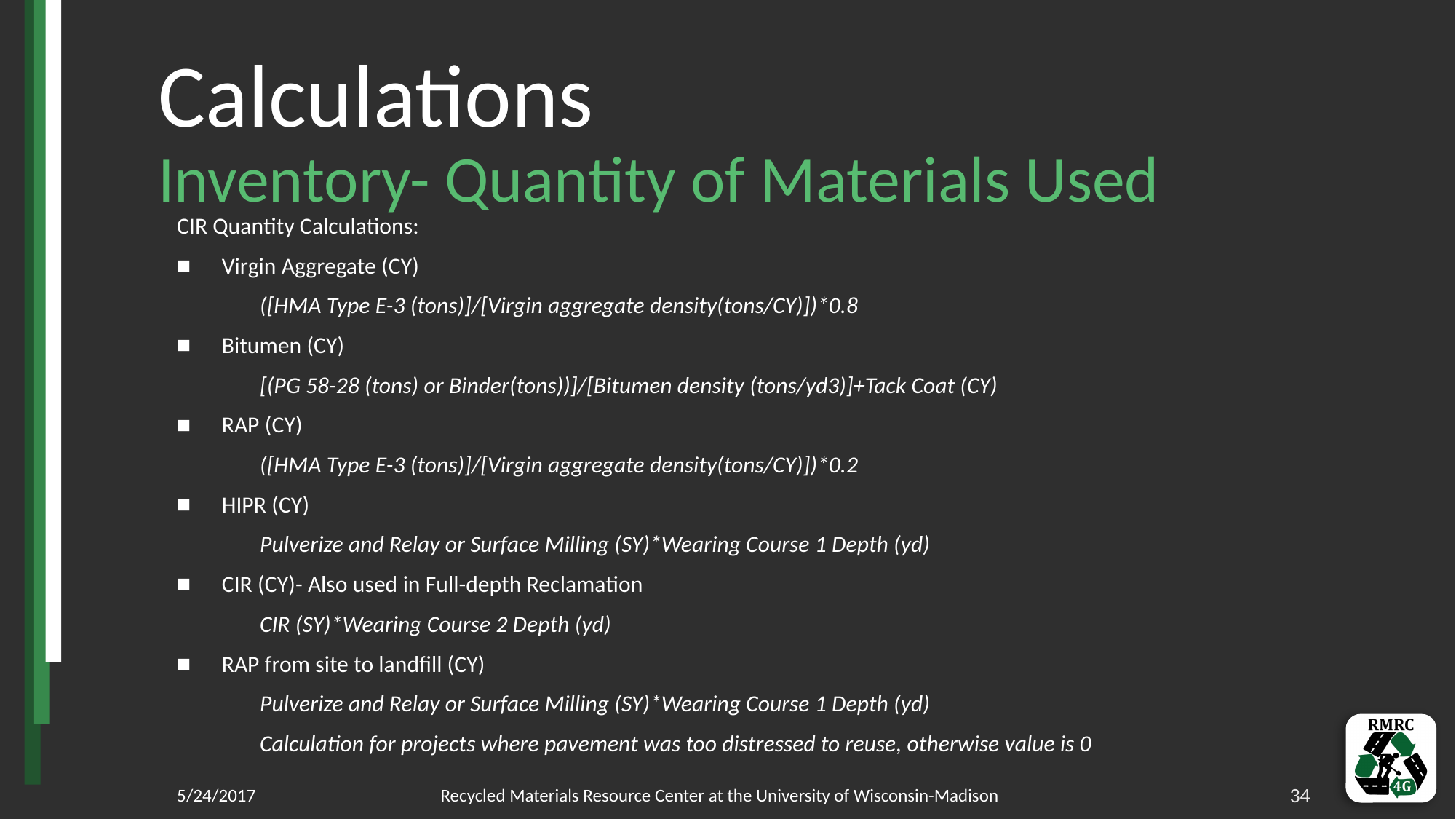

# Calculations Inventory- Quantity of Materials Used
CIR Quantity Calculations:
Virgin Aggregate (CY)
	([HMA Type E-3 (tons)]/[Virgin aggregate density(tons/CY)])*0.8
Bitumen (CY)
	[(PG 58-28 (tons) or Binder(tons))]/[Bitumen density (tons/yd3)]+Tack Coat (CY)
RAP (CY)
	([HMA Type E-3 (tons)]/[Virgin aggregate density(tons/CY)])*0.2
HIPR (CY)
	Pulverize and Relay or Surface Milling (SY)*Wearing Course 1 Depth (yd)
CIR (CY)- Also used in Full-depth Reclamation
	CIR (SY)*Wearing Course 2 Depth (yd)
RAP from site to landfill (CY)
	Pulverize and Relay or Surface Milling (SY)*Wearing Course 1 Depth (yd)
	Calculation for projects where pavement was too distressed to reuse, otherwise value is 0
5/24/2017
Recycled Materials Resource Center at the University of Wisconsin-Madison
34